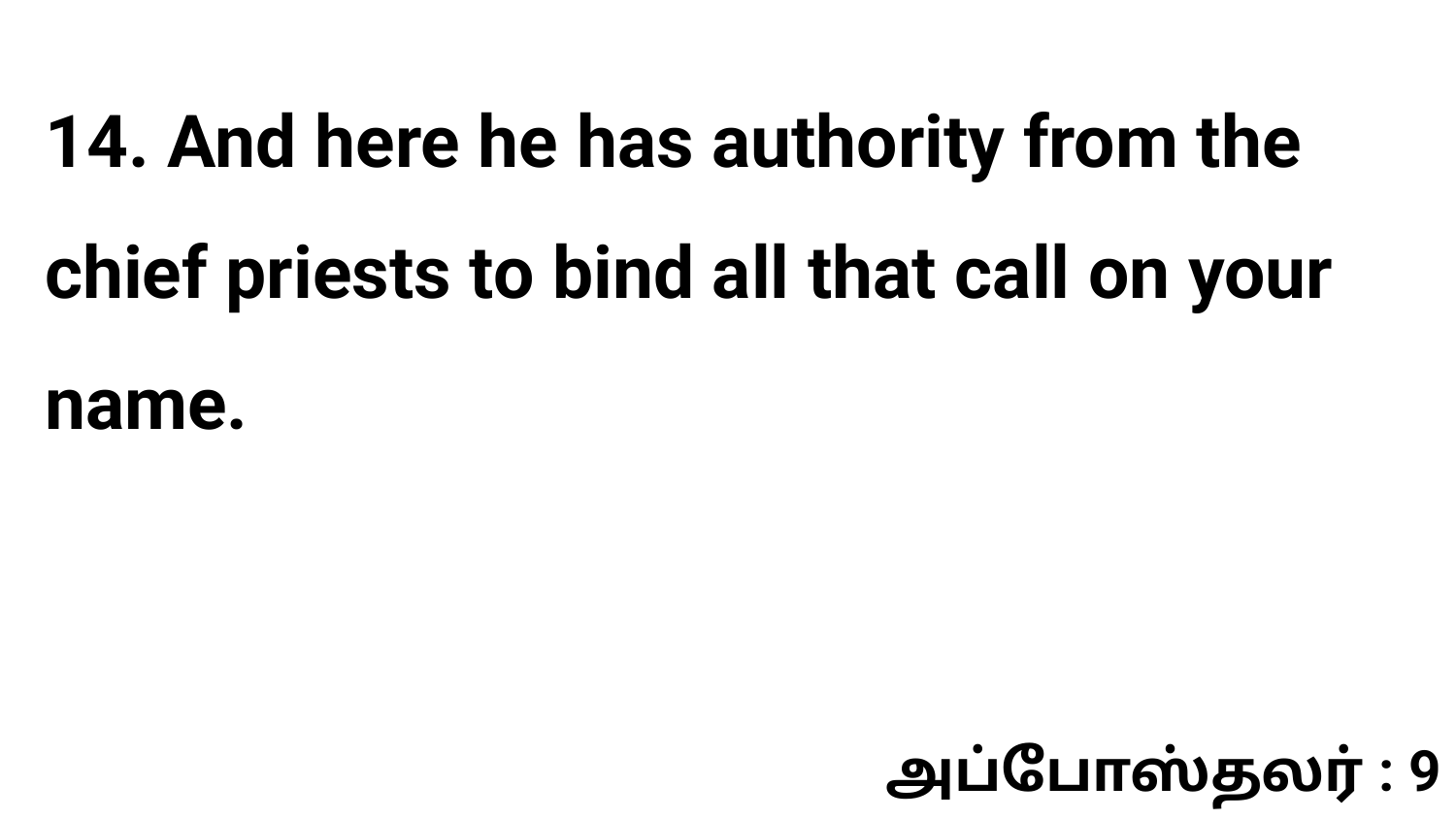

14. And here he has authority from the chief priests to bind all that call on your name.
அப்போஸ்தலர் : 9